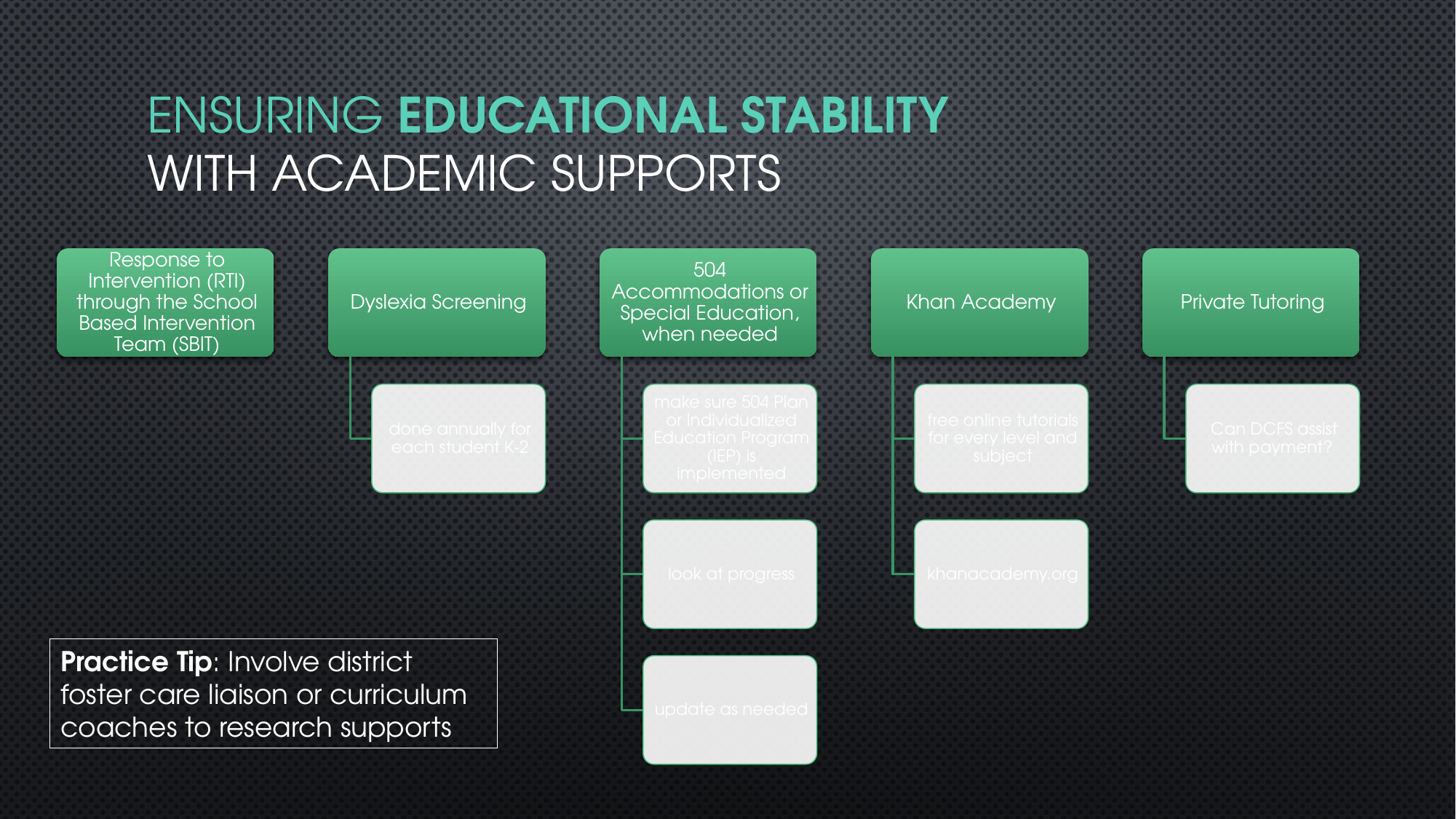

# Ensuring educational stability with Academic Supports
Response to Intervention (RTI) through the School Based Intervention Team (SBIT)
Dyslexia Screening
done annually for each student K-2
504 Accommodations or Special Education, when needed
make sure 504 Plan or Individualized Education Program (IEP) is implemented
look at progress
update as needed
Khan Academy
free online tutorials for every level and subject
khanacademy.org
Private Tutoring
Can DCFS assist with payment?
Practice Tip: Involve district foster care liaison or curriculum coaches to research supports